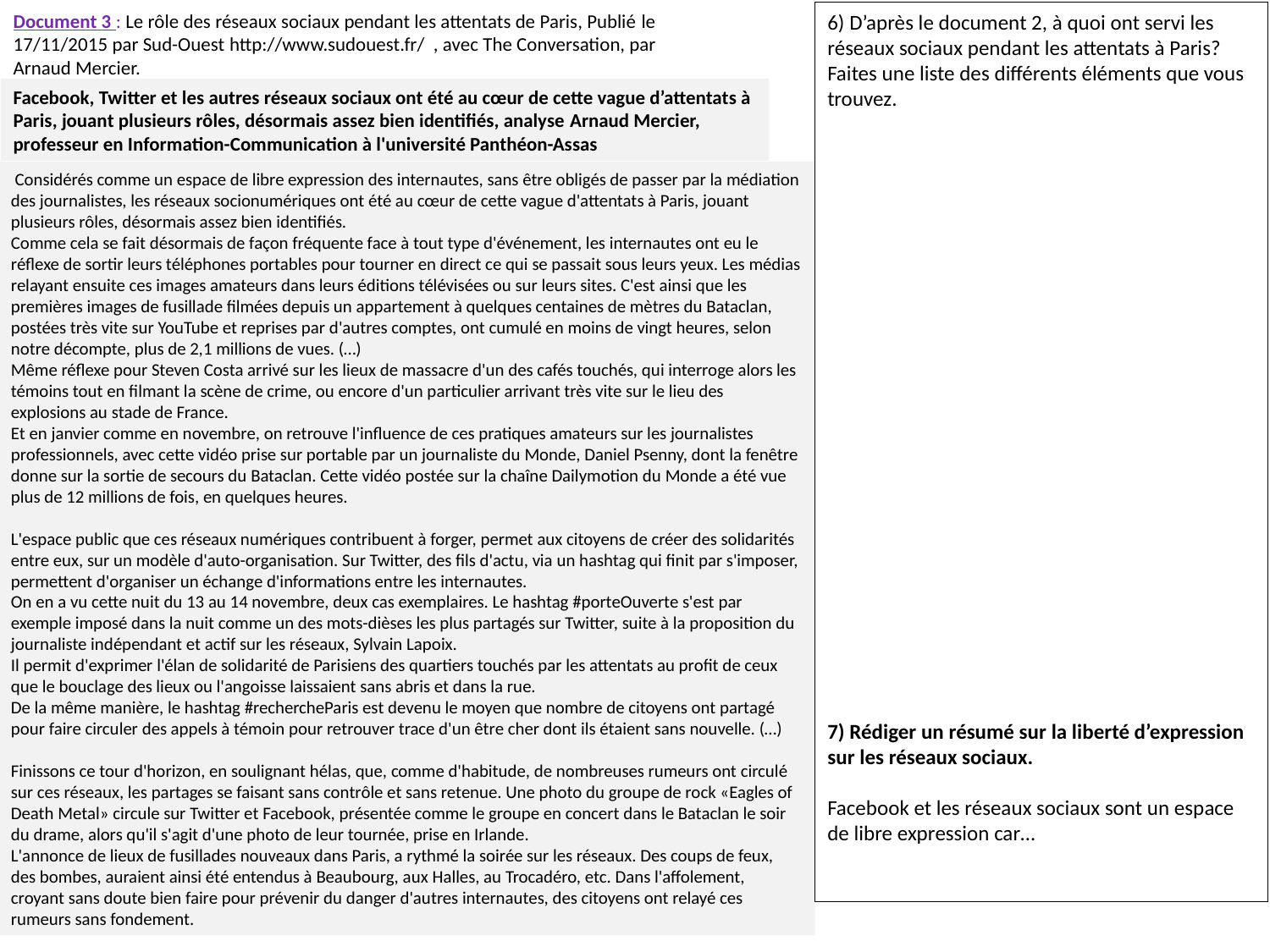

Document 3 : Le rôle des réseaux sociaux pendant les attentats de Paris, Publié le 17/11/2015 par Sud-Ouest http://www.sudouest.fr/  , avec The Conversation, par Arnaud Mercier.
6) D’après le document 2, à quoi ont servi les réseaux sociaux pendant les attentats à Paris? Faites une liste des différents éléments que vous trouvez.

7) Rédiger un résumé sur la liberté d’expression sur les réseaux sociaux.

Facebook et les réseaux sociaux sont un espace de libre expression car…

Facebook, Twitter et les autres réseaux sociaux ont été au cœur de cette vague d’attentats à Paris, jouant plusieurs rôles, désormais assez bien identifiés, analyse Arnaud Mercier, professeur en Information-Communication à l'université Panthéon-Assas
 Considérés comme un espace de libre expression des internautes, sans être obligés de passer par la médiation des journalistes, les réseaux socionumériques ont été au cœur de cette vague d'attentats à Paris, jouant plusieurs rôles, désormais assez bien identifiés.
Comme cela se fait désormais de façon fréquente face à tout type d'événement, les internautes ont eu le réflexe de sortir leurs téléphones portables pour tourner en direct ce qui se passait sous leurs yeux. Les médias relayant ensuite ces images amateurs dans leurs éditions télévisées ou sur leurs sites. C'est ainsi que les premières images de fusillade filmées depuis un appartement à quelques centaines de mètres du Bataclan, postées très vite sur YouTube et reprises par d'autres comptes, ont cumulé en moins de vingt heures, selon notre décompte, plus de 2,1 millions de vues. (…)
Même réflexe pour Steven Costa arrivé sur les lieux de massacre d'un des cafés touchés, qui interroge alors les témoins tout en filmant la scène de crime, ou encore d'un particulier arrivant très vite sur le lieu des explosions au stade de France.
Et en janvier comme en novembre, on retrouve l'influence de ces pratiques amateurs sur les journalistes professionnels, avec cette vidéo prise sur portable par un journaliste du Monde, Daniel Psenny, dont la fenêtre donne sur la sortie de secours du Bataclan. Cette vidéo postée sur la chaîne Dailymotion du Monde a été vue plus de 12 millions de fois, en quelques heures.

L'espace public que ces réseaux numériques contribuent à forger, permet aux citoyens de créer des solidarités entre eux, sur un modèle d'auto-organisation. Sur Twitter, des fils d'actu, via un hashtag qui finit par s'imposer, permettent d'organiser un échange d'informations entre les internautes.
On en a vu cette nuit du 13 au 14 novembre, deux cas exemplaires. Le hashtag #porteOuverte s'est par exemple imposé dans la nuit comme un des mots-dièses les plus partagés sur Twitter, suite à la proposition du journaliste indépendant et actif sur les réseaux, Sylvain Lapoix.
Il permit d'exprimer l'élan de solidarité de Parisiens des quartiers touchés par les attentats au profit de ceux que le bouclage des lieux ou l'angoisse laissaient sans abris et dans la rue.
De la même manière, le hashtag #rechercheParis est devenu le moyen que nombre de citoyens ont partagé pour faire circuler des appels à témoin pour retrouver trace d'un être cher dont ils étaient sans nouvelle. (…)

Finissons ce tour d'horizon, en soulignant hélas, que, comme d'habitude, de nombreuses rumeurs ont circulé sur ces réseaux, les partages se faisant sans contrôle et sans retenue. Une photo du groupe de rock «Eagles of Death Metal» circule sur Twitter et Facebook, présentée comme le groupe en concert dans le Bataclan le soir du drame, alors qu'il s'agit d'une photo de leur tournée, prise en Irlande.
L'annonce de lieux de fusillades nouveaux dans Paris, a rythmé la soirée sur les réseaux. Des coups de feux, des bombes, auraient ainsi été entendus à Beaubourg, aux Halles, au Trocadéro, etc. Dans l'affolement, croyant sans doute bien faire pour prévenir du danger d'autres internautes, des citoyens ont relayé ces rumeurs sans fondement.